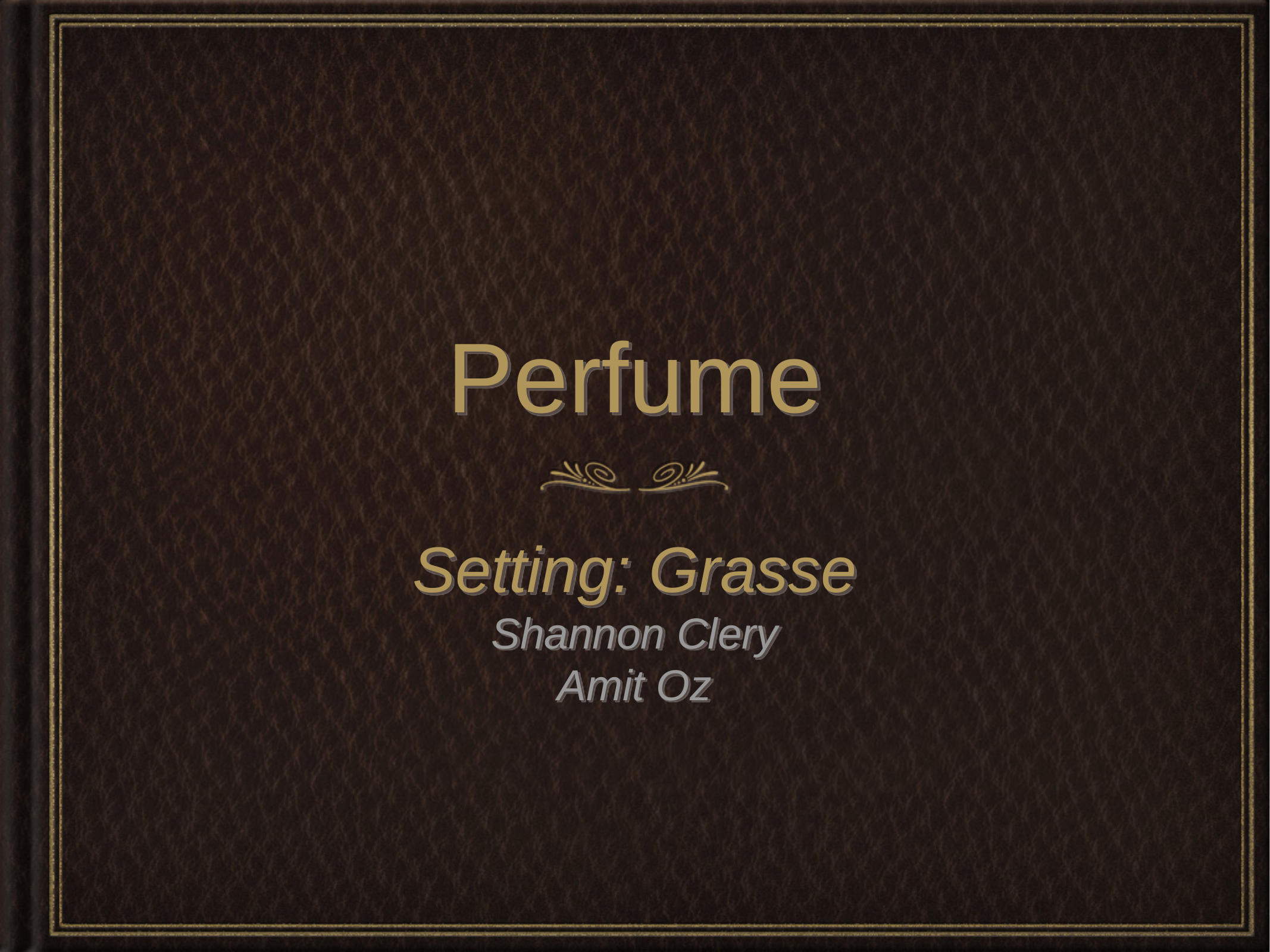

# Perfume
Setting: Grasse
Shannon Clery
Amit Oz